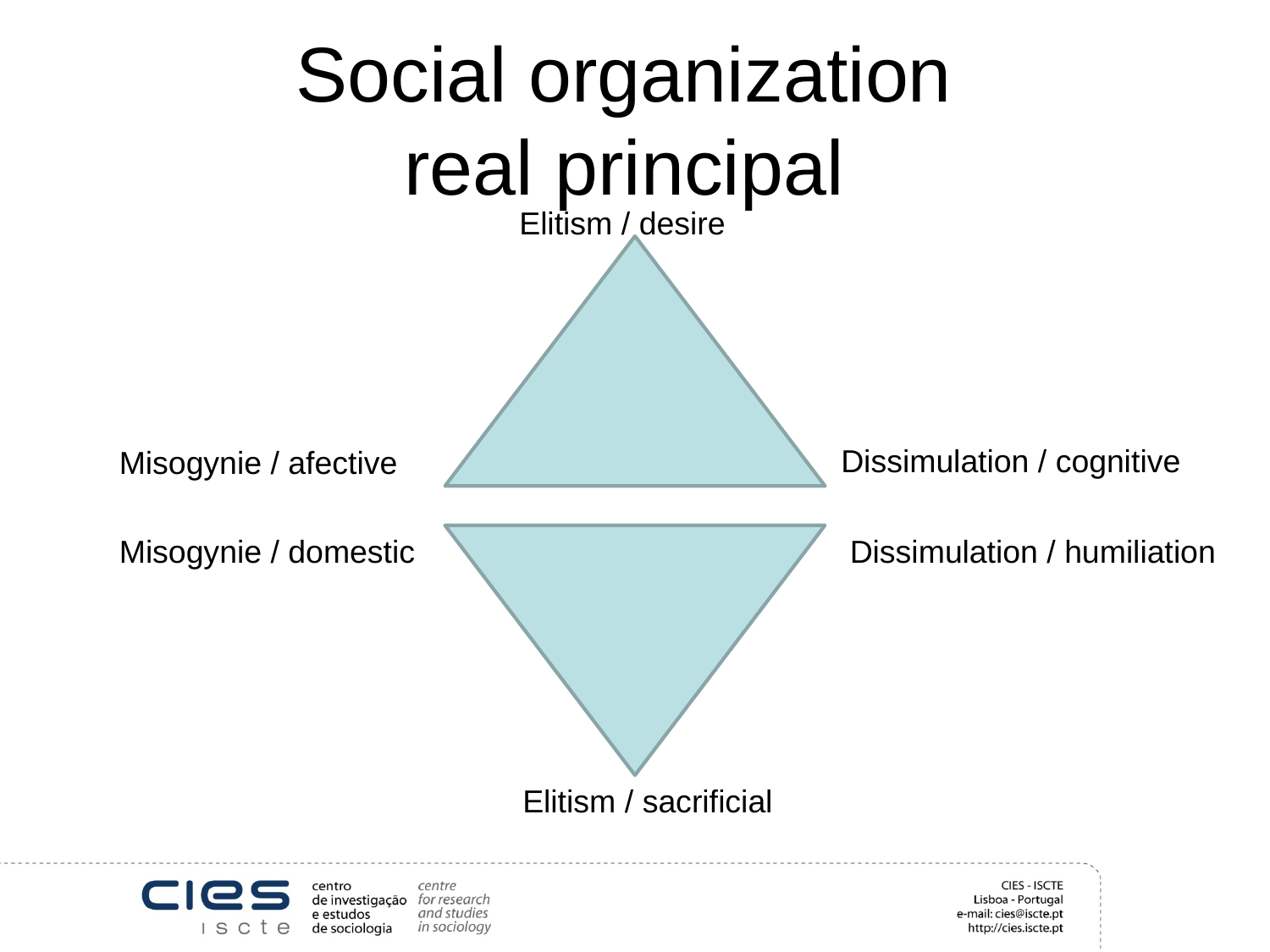

# Social organization real principal
Elitism / desire

Dissimulation / cognitive
Misogynie / afective
Misogynie / domestic

Dissimulation / humiliation
Elitism / sacrificial